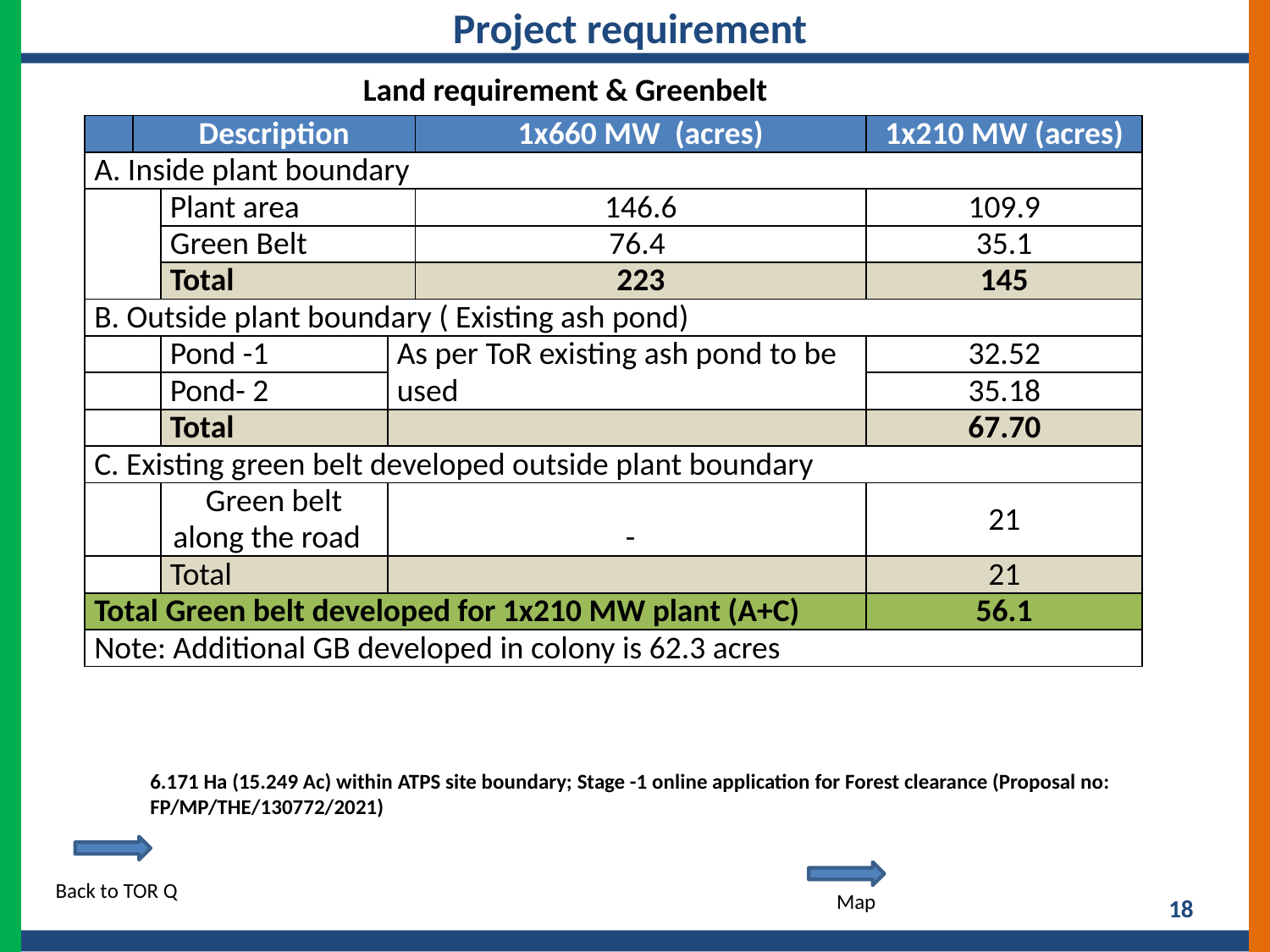

Project requirement

Land requirement & Greenbelt
|  | Description |  |  | 1x660 MW (acres) | 1x210 MW (acres) |
| --- | --- | --- | --- | --- | --- |
| A. Inside plant boundary |  |  |  |  |  |
|  |  | Plant area |  | 146.6 | 109.9 |
|  |  | Green Belt |  | 76.4 | 35.1 |
|  |  | Total |  | 223 | 145 |
| B. Outside plant boundary ( Existing ash pond) |  |  |  |  |  |
|  |  | Pond -1 | As per ToR existing ash pond to be used |  | 32.52 |
|  |  | Pond- 2 |  |  | 35.18 |
|  |  | Total |  |  | 67.70 |
| C. Existing green belt developed outside plant boundary |  |  |  |  |  |
|  |  | Green belt along the road | - |  | 21 |
|  |  | Total |  |  | 21 |
| Total Green belt developed for 1x210 MW plant (A+C) |  |  |  |  | 56.1 |
| Note: Additional GB developed in colony is 62.3 acres |  |  |  |  |  |

6.171 Ha (15.249 Ac) within ATPS site boundary; Stage -1 online application for Forest clearance (Proposal no: FP/MP/THE/130772/2021)

Back to TOR Q
Map
18